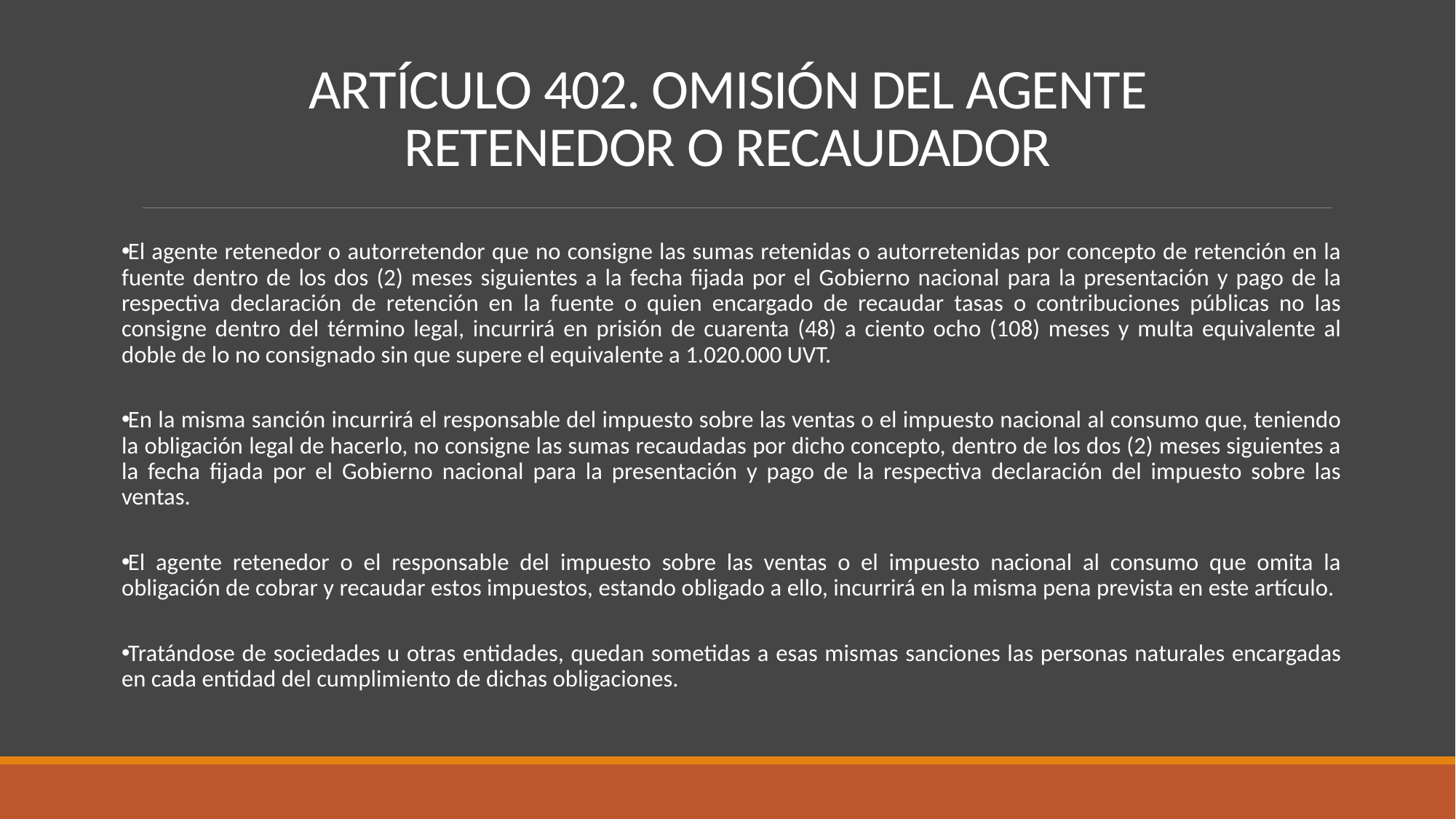

# ARTÍCULO 402. OMISIÓN DEL AGENTE RETENEDOR O RECAUDADOR
El agente retenedor o autorretendor que no consigne las sumas retenidas o autorretenidas por concepto de retención en la fuente dentro de los dos (2) meses siguientes a la fecha fijada por el Gobierno nacional para la presentación y pago de la respectiva declaración de retención en la fuente o quien encargado de recaudar tasas o contribuciones públicas no las consigne dentro del término legal, incurrirá en prisión de cuarenta (48) a ciento ocho (108) meses y multa equivalente al doble de lo no consignado sin que supere el equivalente a 1.020.000 UVT.

En la misma sanción incurrirá el responsable del impuesto sobre las ventas o el impuesto nacional al consumo que, teniendo la obligación legal de hacerlo, no consigne las sumas recaudadas por dicho concepto, dentro de los dos (2) meses siguientes a la fecha fijada por el Gobierno nacional para la presentación y pago de la respectiva declaración del impuesto sobre las ventas.

El agente retenedor o el responsable del impuesto sobre las ventas o el impuesto nacional al consumo que omita la obligación de cobrar y recaudar estos impuestos, estando obligado a ello, incurrirá en la misma pena prevista en este artículo.

Tratándose de sociedades u otras entidades, quedan sometidas a esas mismas sanciones las personas naturales encargadas en cada entidad del cumplimiento de dichas obligaciones.